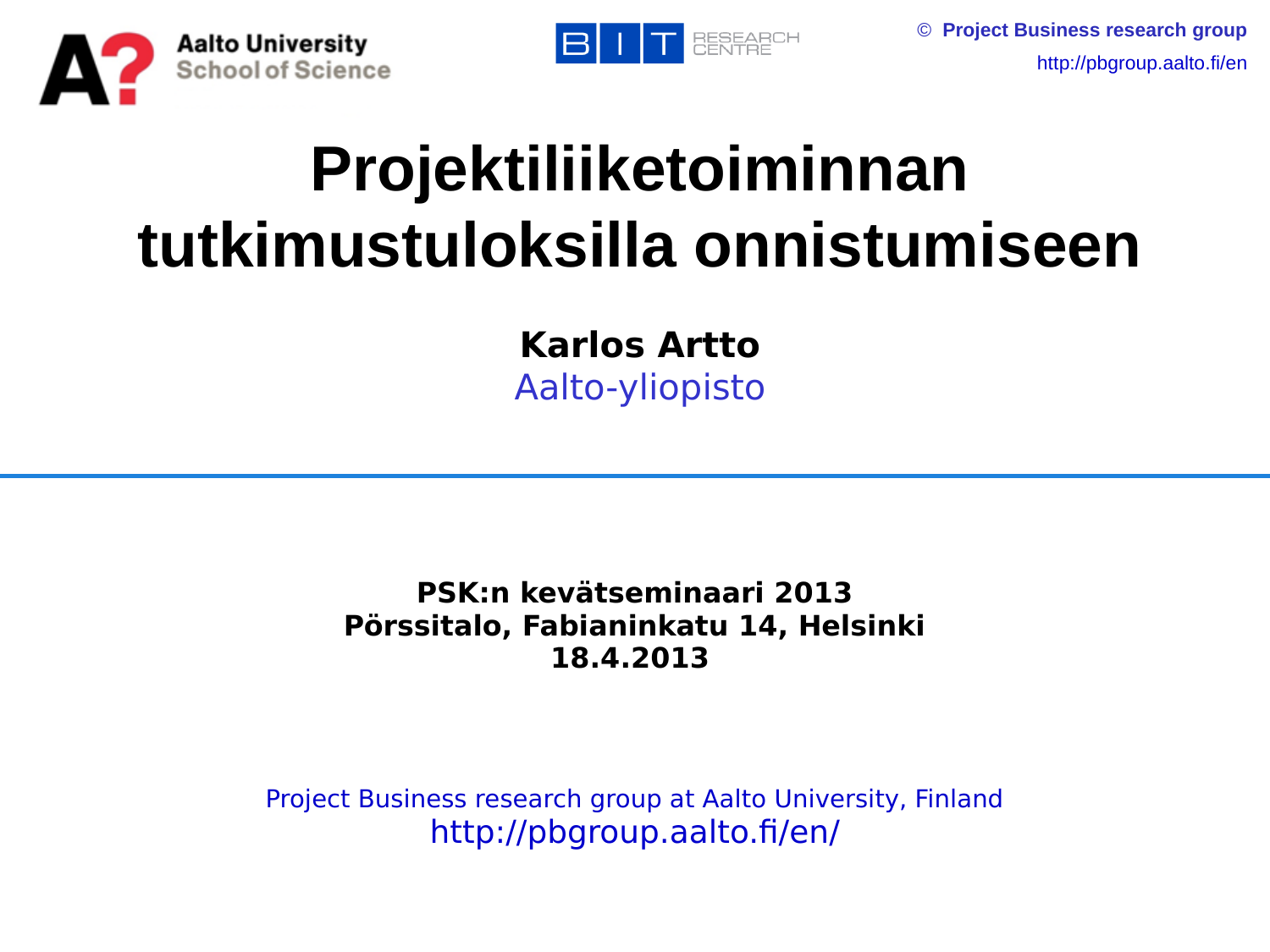

Projektiliiketoiminnan tutkimustuloksilla onnistumiseen
Karlos Artto
Aalto-yliopisto
#

PSK:n kevätseminaari 2013
Pörssitalo, Fabianinkatu 14, Helsinki
18.4.2013

Project Business research group at Aalto University, Finland
http://pbgroup.aalto.fi/en/